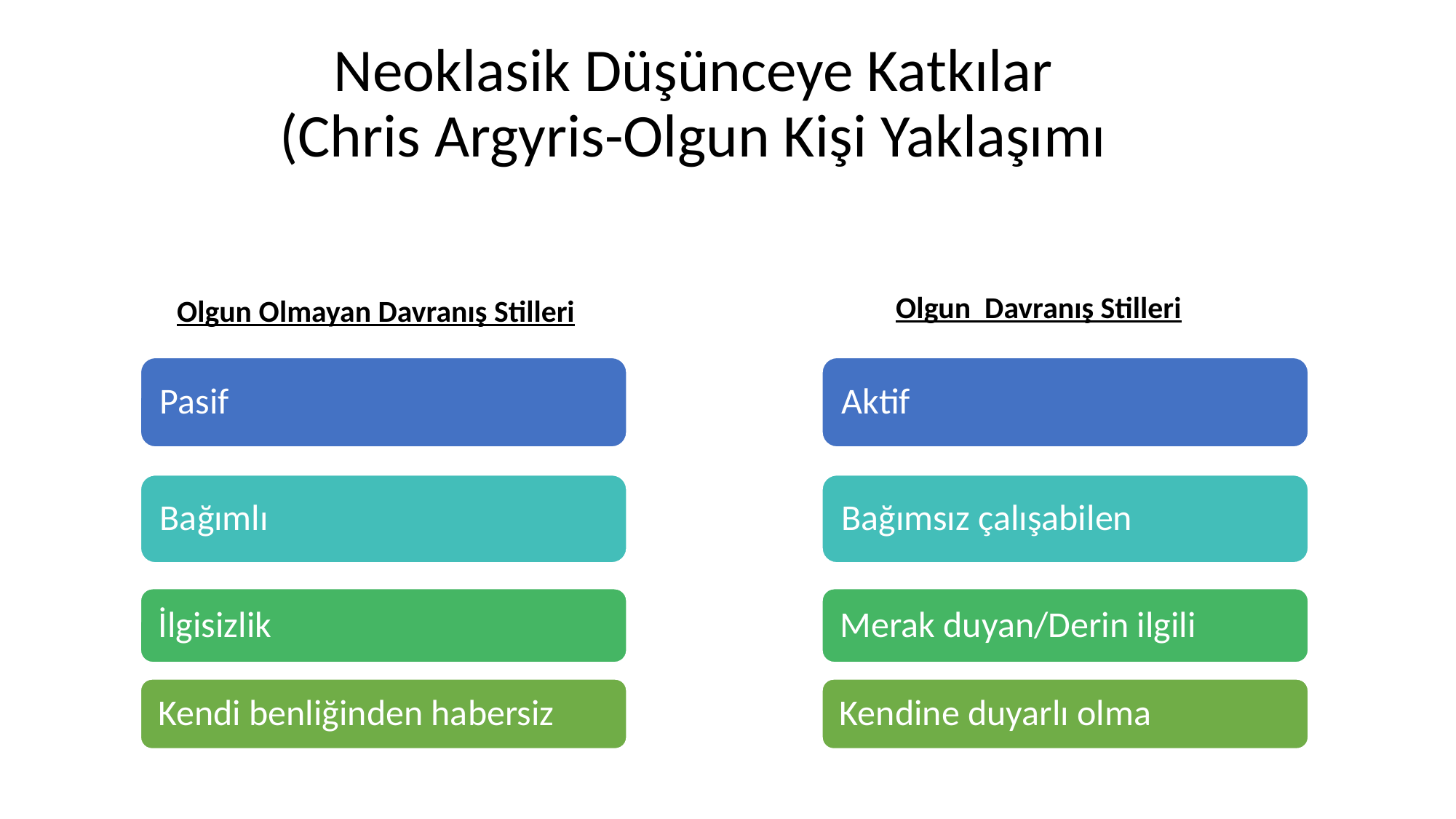

# Neoklasik Düşünceye Katkılar (Chris Argyris-Olgun Kişi Yaklaşımı
Olgun  Davranış Stilleri
Olgun Olmayan Davranış Stilleri
Pasif

Bağımlı
İlgisizlik

Kendi benliğinden habersiz
Aktif

Bağımsız çalışabilen
Merak duyan/Derin ilgili

Kendine duyarlı olma